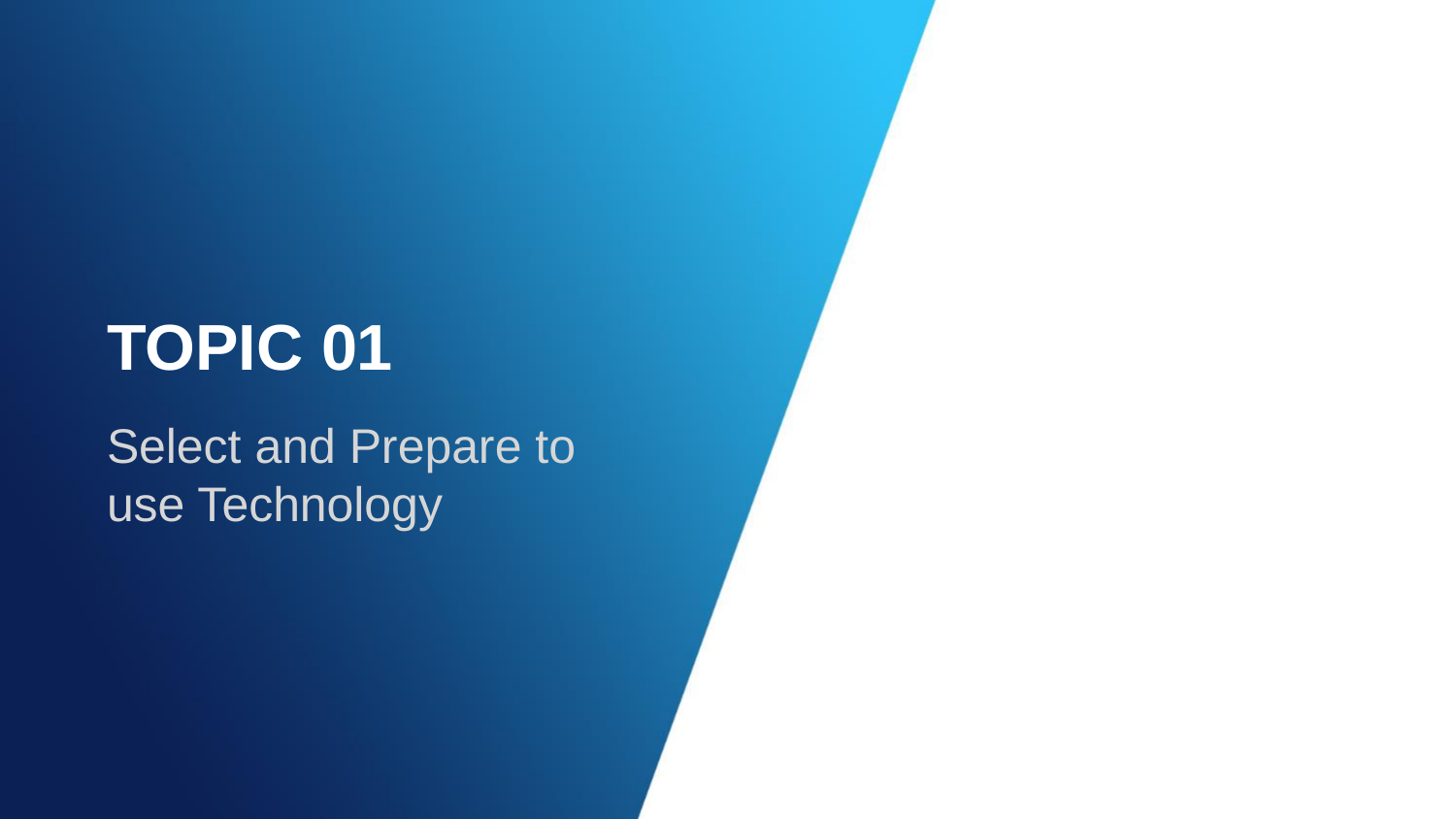

# TOPIC 01
Select and Prepare to use Technology